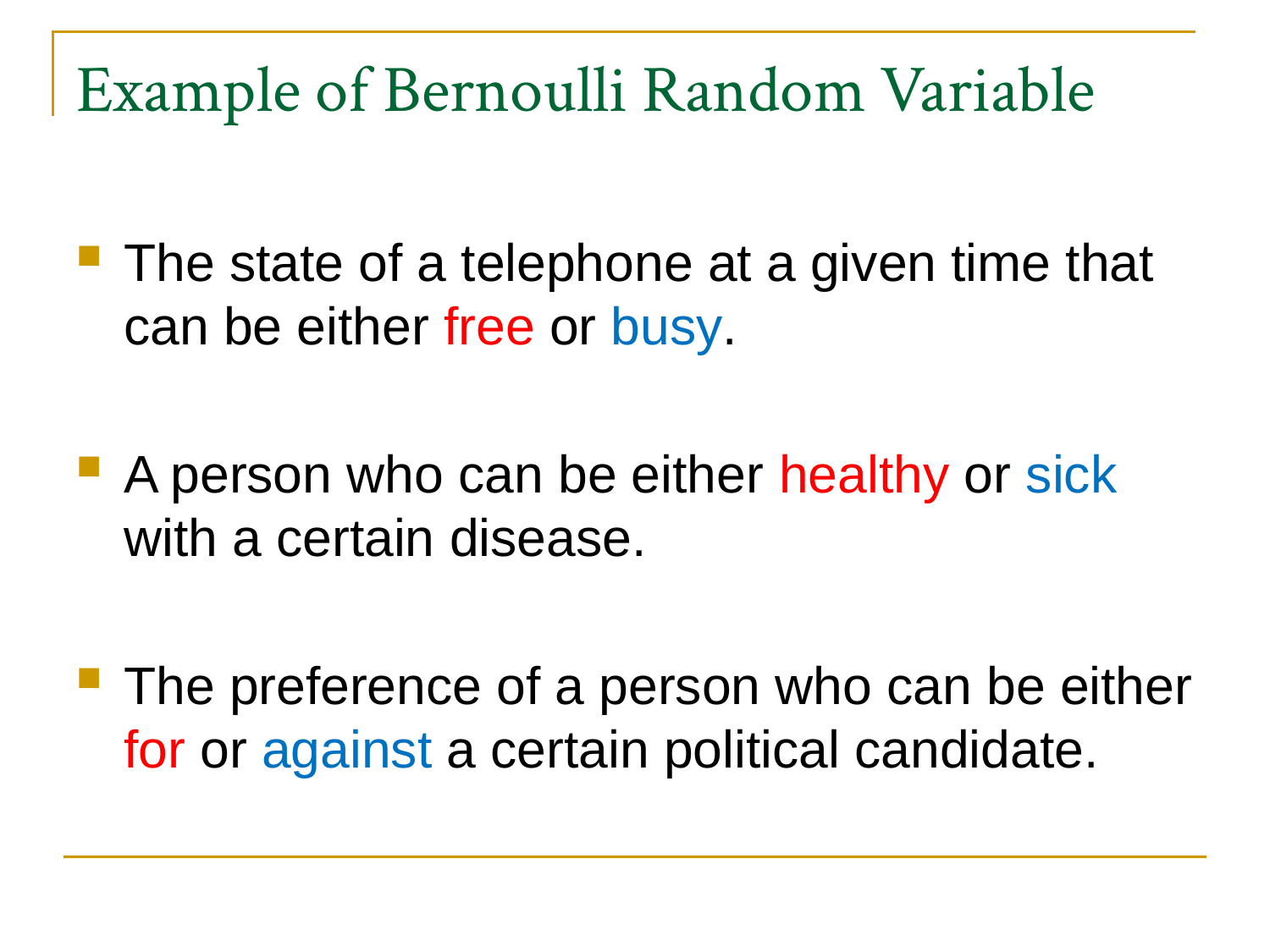

# Example of Bernoulli Random Variable
The state of a telephone at a given time that can be either free or busy.

A person who can be either healthy or sick with a certain disease.

The preference of a person who can be either for or against a certain political candidate.